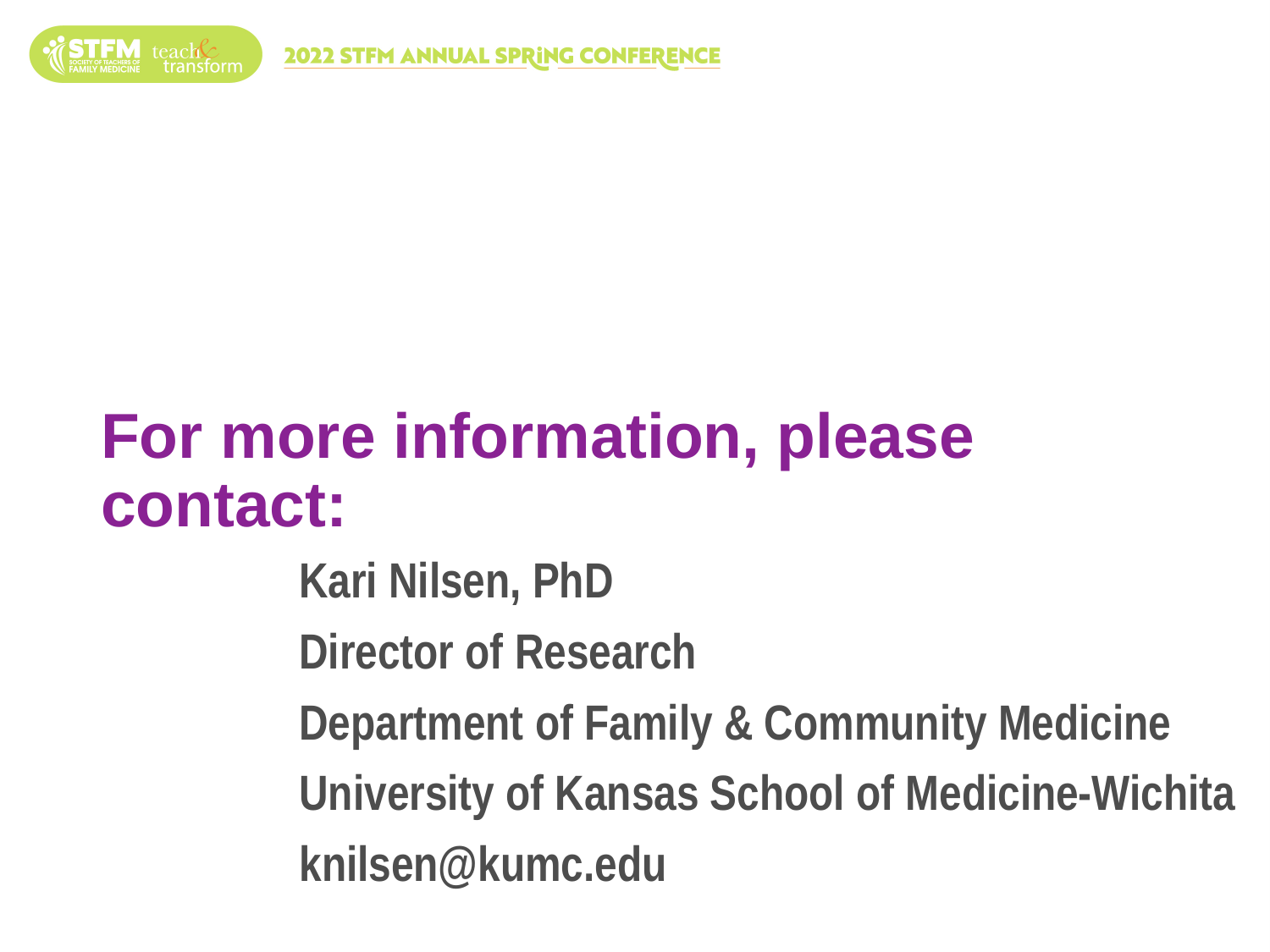

# For more information, please contact:
Kari Nilsen, PhD
Director of Research
Department of Family & Community Medicine
University of Kansas School of Medicine-Wichita
knilsen@kumc.edu